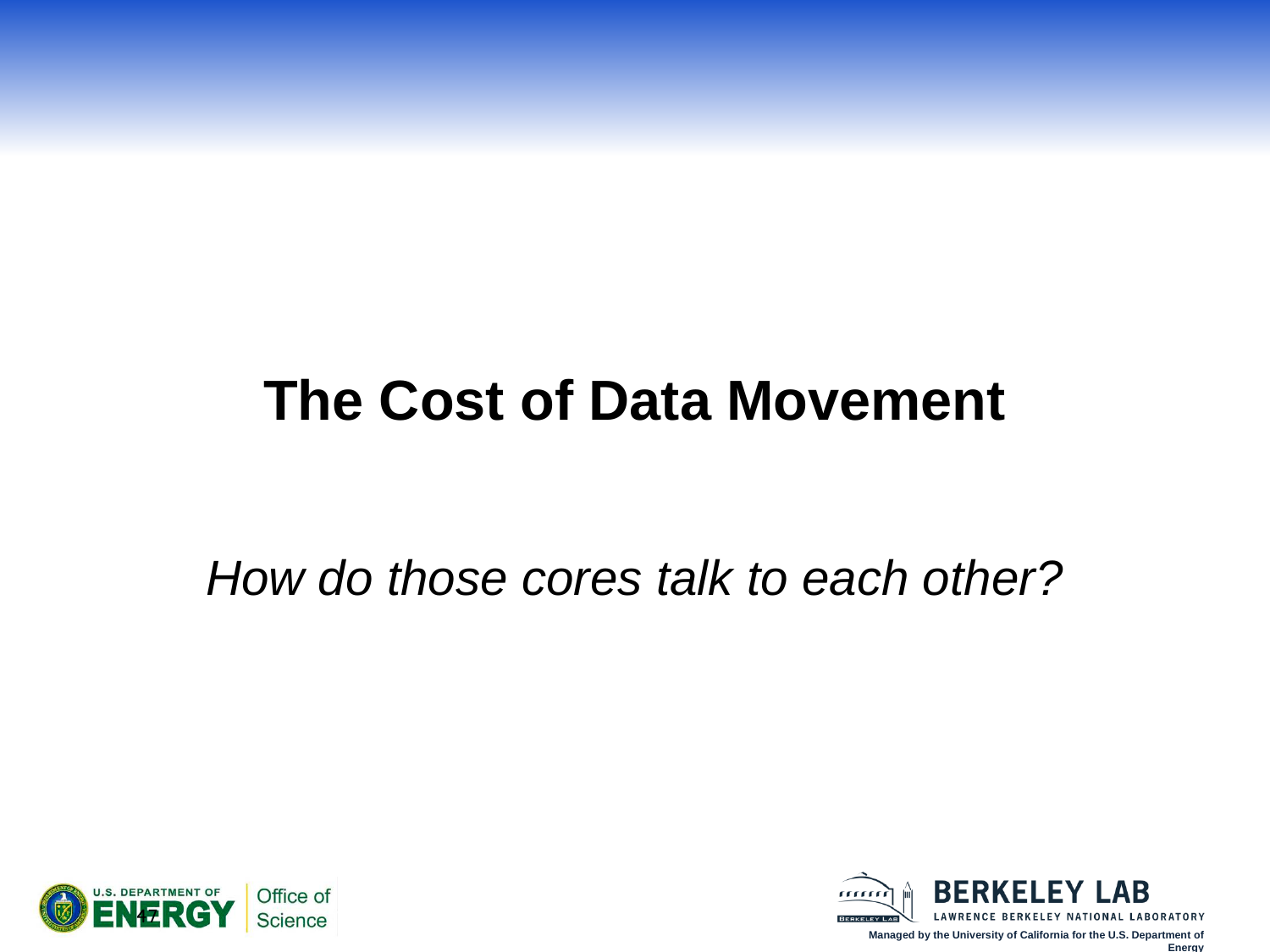

# The Cost of Data Movement
How do those cores talk to each other?
47